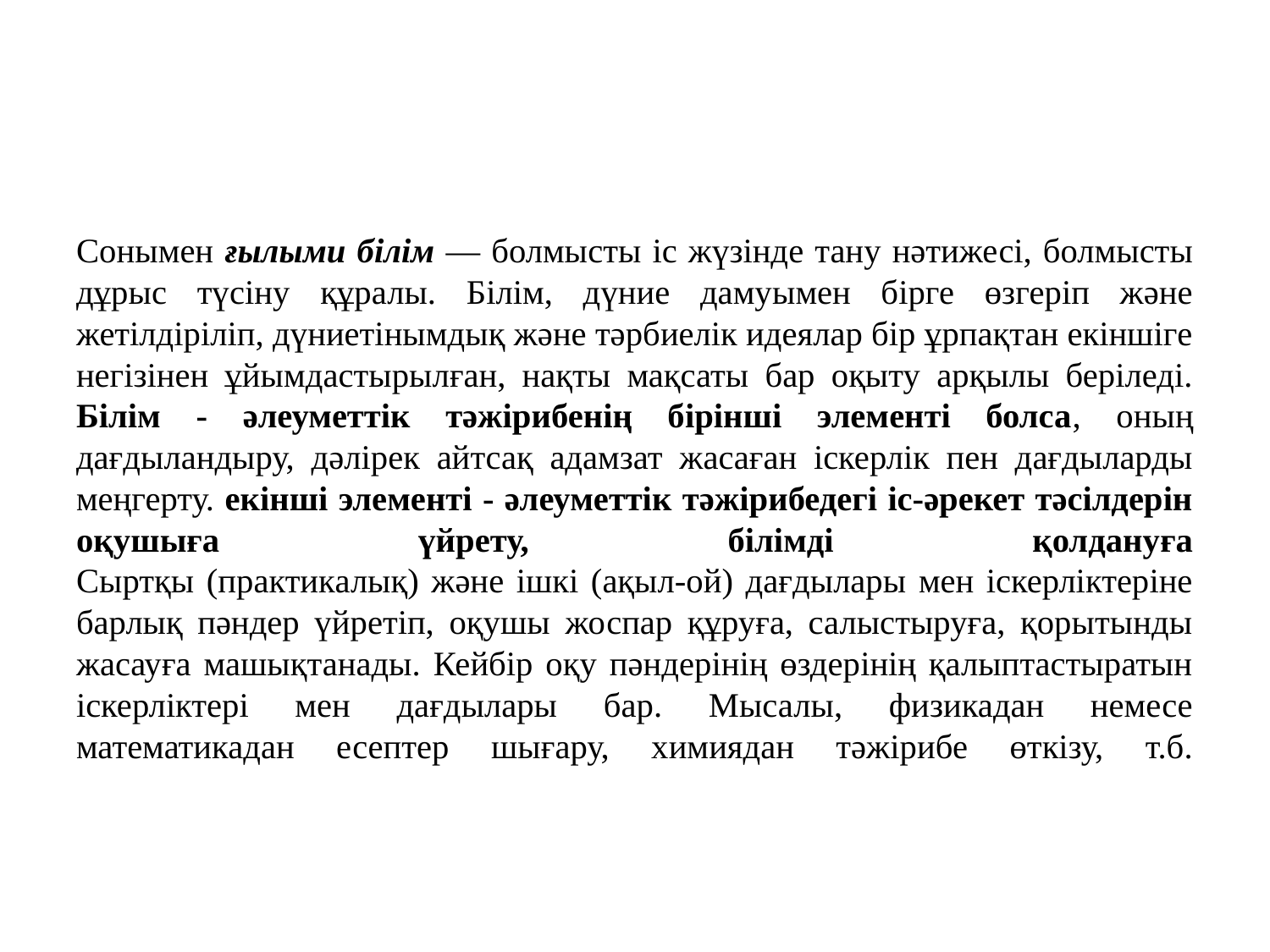

#
Сонымен ғылыми білім — болмысты іс жүзінде тану нәтижесі, болмысты дұрыс түсіну құралы. Білім, дүние дамуымен бірге өзгеріп және жетілдіріліп, дүниетінымдық және тәрбиелік идеялар бір ұрпақтан екіншіге негізінен ұйымдастырылған, нақты мақсаты бар оқыту арқылы беріледі.
Білім - әлеуметтік тәжірибенің бірінші элементі болса, оның дағдыландыру, дәлірек айтсақ адамзат жасаған іскерлік пен дағдыларды меңгерту. екінші элементі - әлеуметтік тәжірибедегі іс-әрекет тәсілдерін оқушыға үйрету, білімді қолдануға
Сыртқы (практикалық) және ішкі (ақыл-ой) дағдылары мен іскерліктеріне барлық пәндер үйретіп, оқушы жоспар құруға, салыстыруға, қорытынды жасауға машықтанады. Кейбір оқу пәндерінің өздерінің қалыптастыратын іскерліктері мен дағдылары бар. Мысалы, физикадан немесе математикадан есептер шығару, химиядан тәжірибе өткізу, т.б.